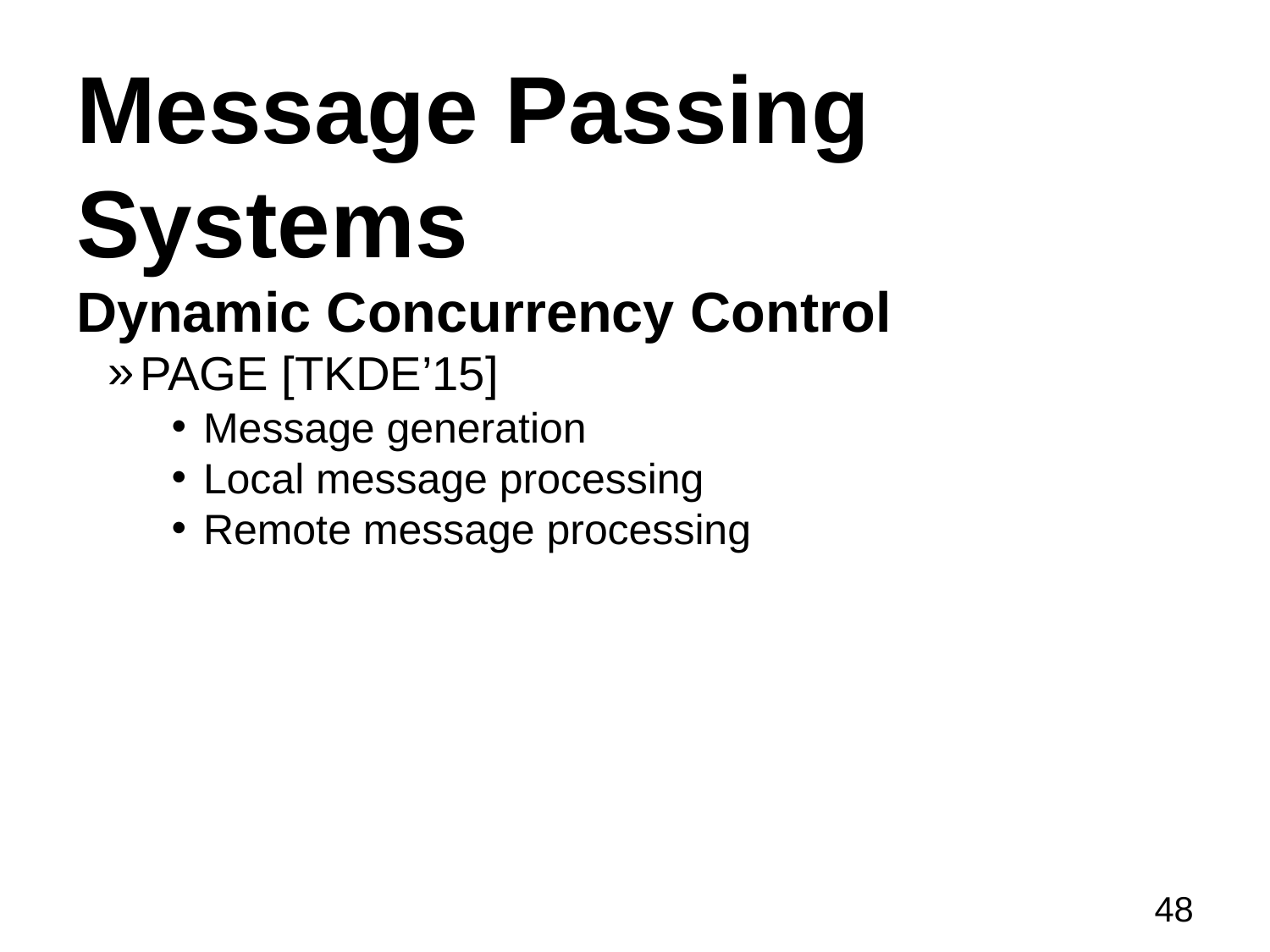

# Message Passing Systems
Dynamic Concurrency Control
PAGE [TKDE’15]
Message generation
Local message processing
Remote message processing
48